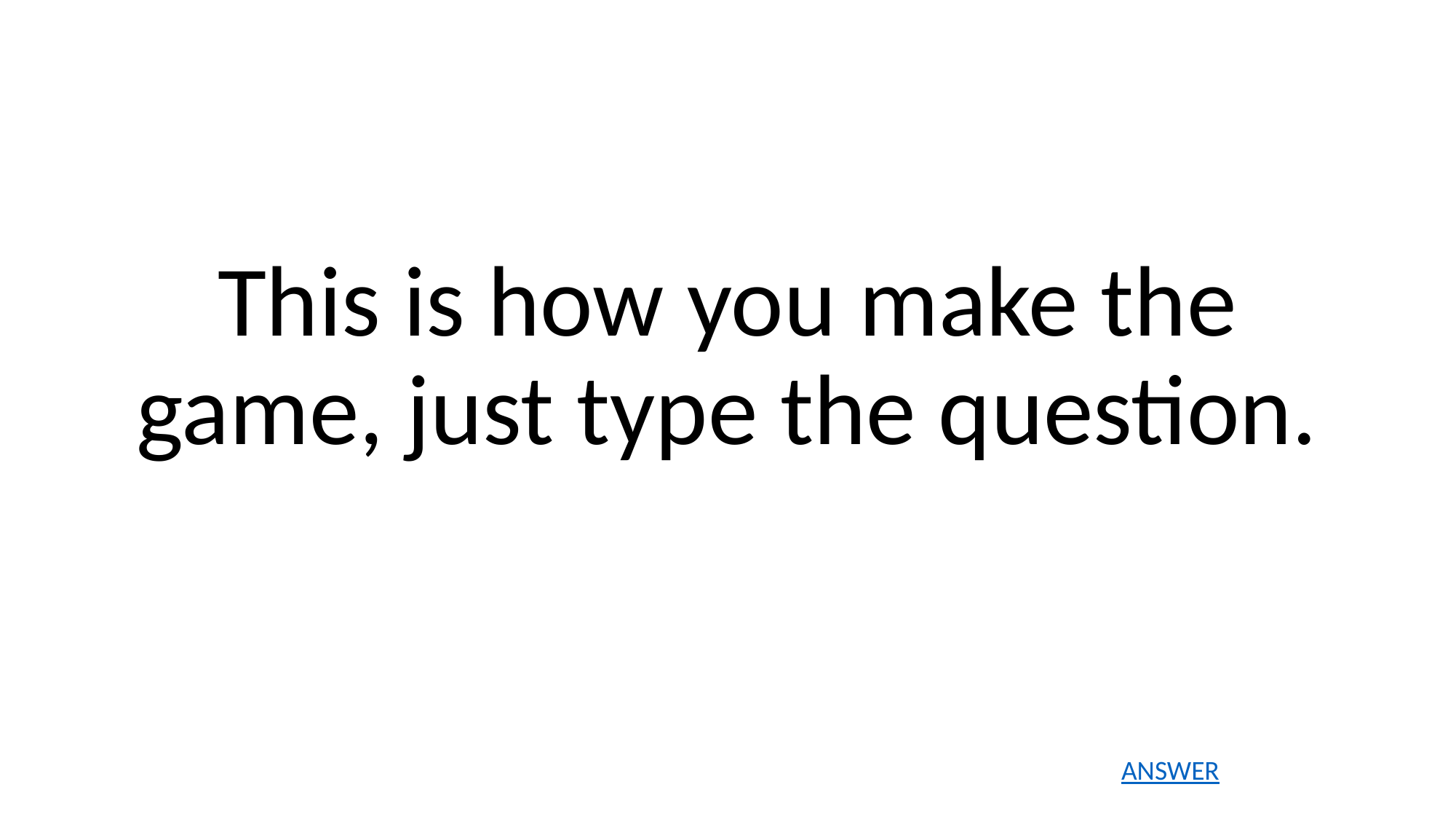

This is how you make the game, just type the question.
ANSWER